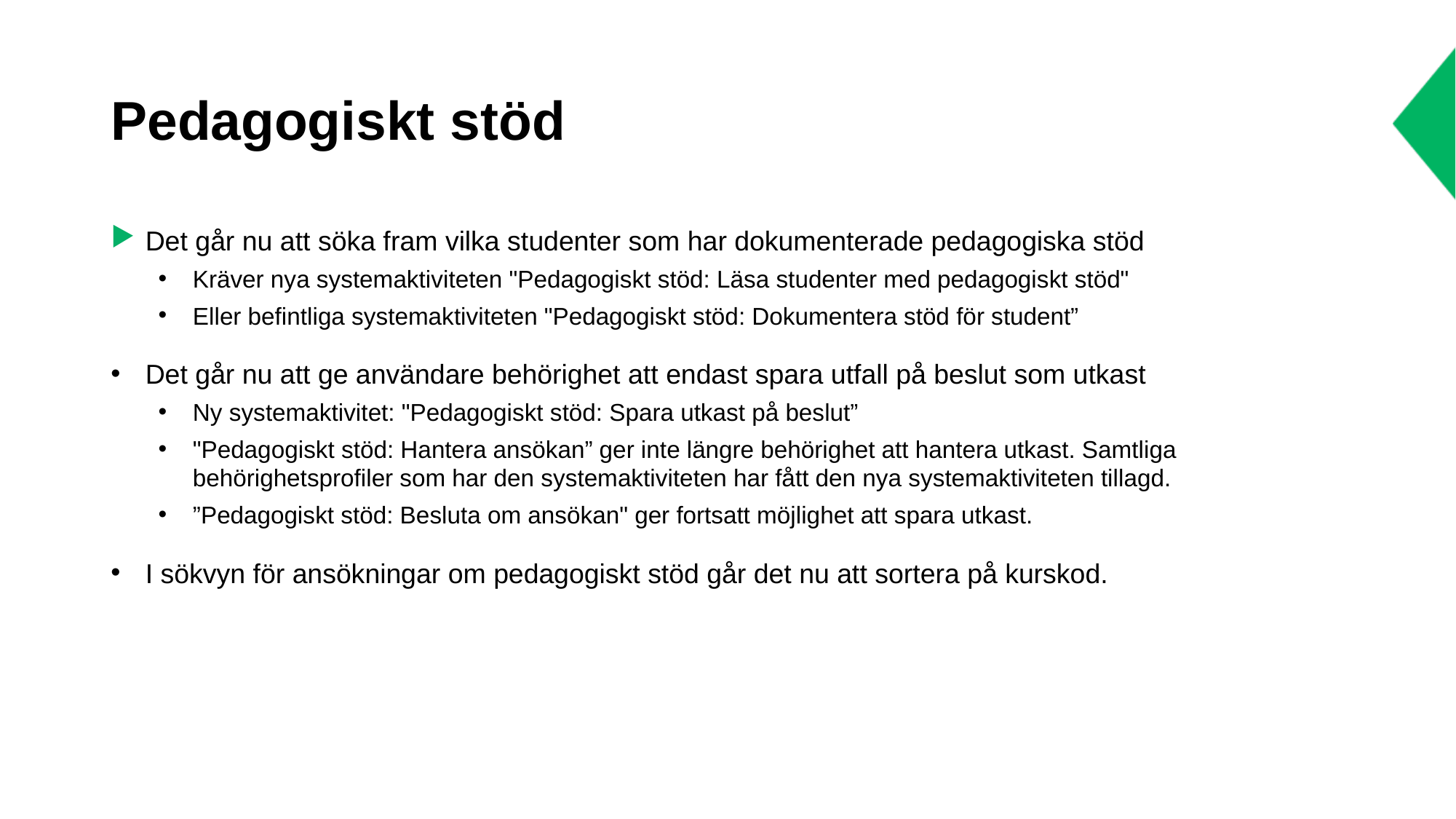

# Pedagogiskt stöd
Det går nu att söka fram vilka studenter som har dokumenterade pedagogiska stöd
Kräver nya systemaktiviteten "Pedagogiskt stöd: Läsa studenter med pedagogiskt stöd"
Eller befintliga systemaktiviteten "Pedagogiskt stöd: Dokumentera stöd för student”
Det går nu att ge användare behörighet att endast spara utfall på beslut som utkast
Ny systemaktivitet: "Pedagogiskt stöd: Spara utkast på beslut”
"Pedagogiskt stöd: Hantera ansökan” ger inte längre behörighet att hantera utkast. Samtliga behörighetsprofiler som har den systemaktiviteten har fått den nya systemaktiviteten tillagd.
”Pedagogiskt stöd: Besluta om ansökan" ger fortsatt möjlighet att spara utkast.
I sökvyn för ansökningar om pedagogiskt stöd går det nu att sortera på kurskod.